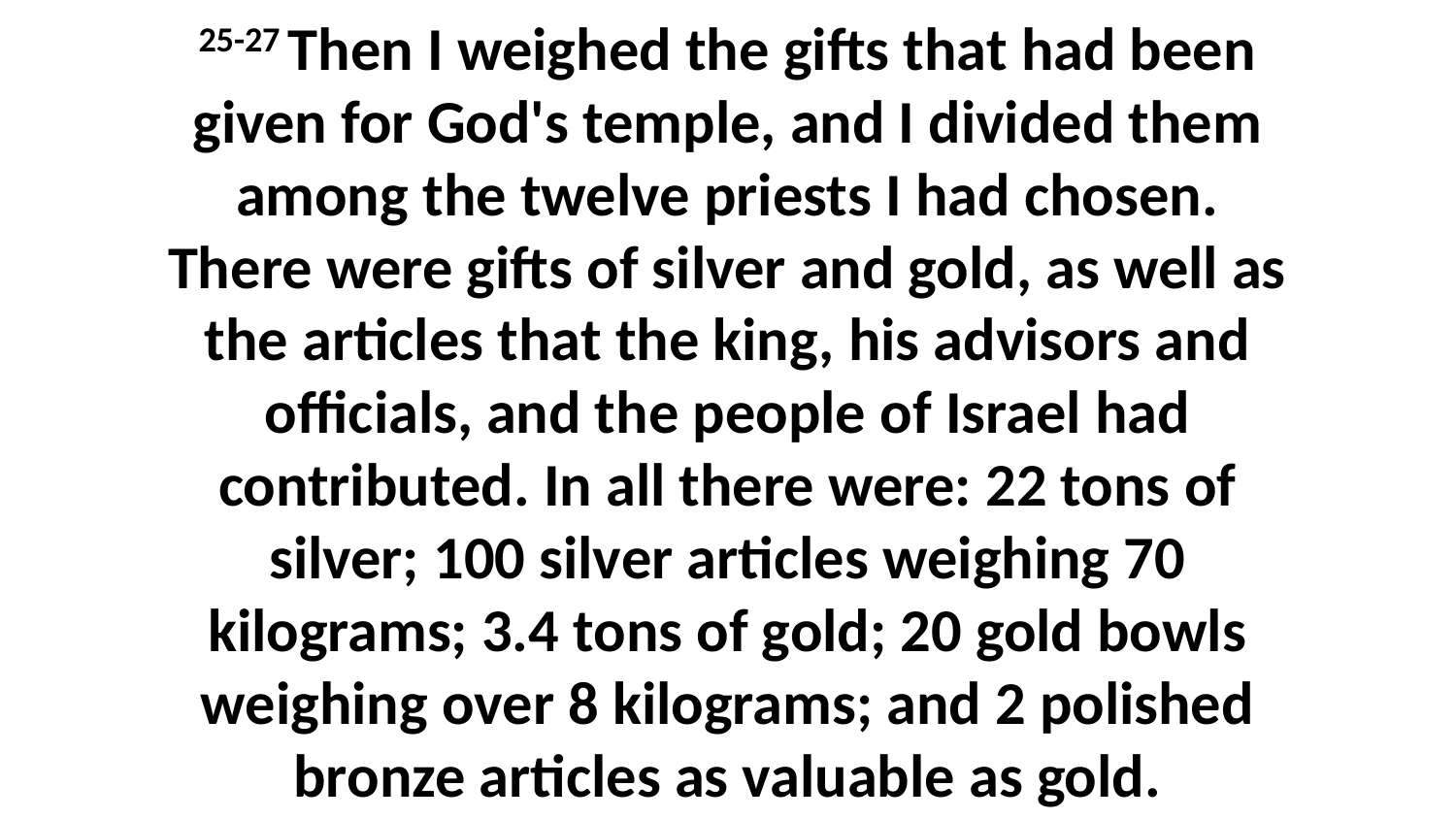

25-27 Then I weighed the gifts that had been given for God's temple, and I divided them among the twelve priests I had chosen. There were gifts of silver and gold, as well as the articles that the king, his advisors and officials, and the people of Israel had contributed. In all there were: 22 tons of silver; 100 silver articles weighing 70 kilograms; 3.4 tons of gold; 20 gold bowls weighing over 8 kilograms; and 2 polished bronze articles as valuable as gold.